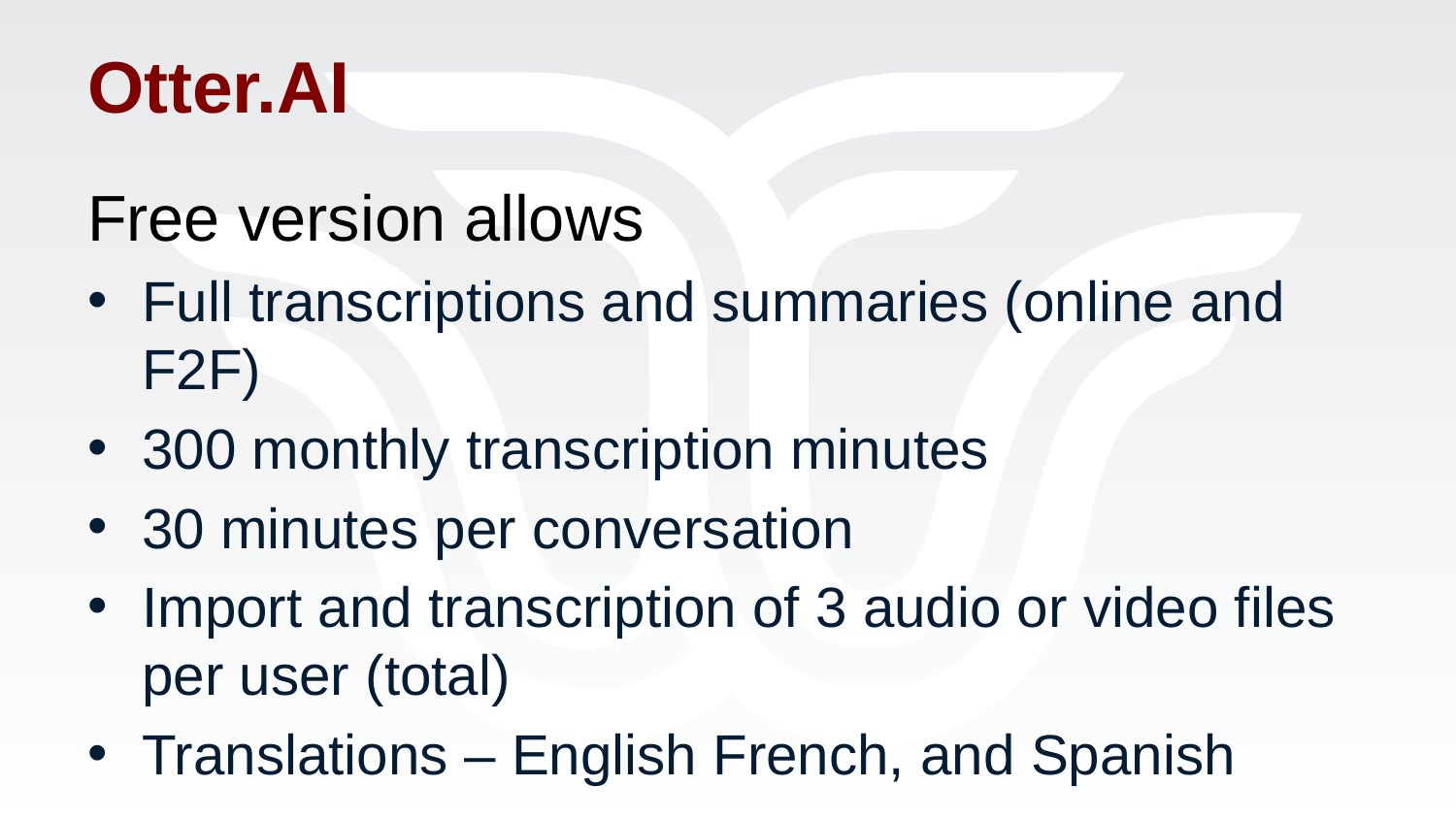

# Otter.AI
Free version allows
Full transcriptions and summaries (online and F2F)
300 monthly transcription minutes
30 minutes per conversation
Import and transcription of 3 audio or video files per user (total)
Translations – English French, and Spanish